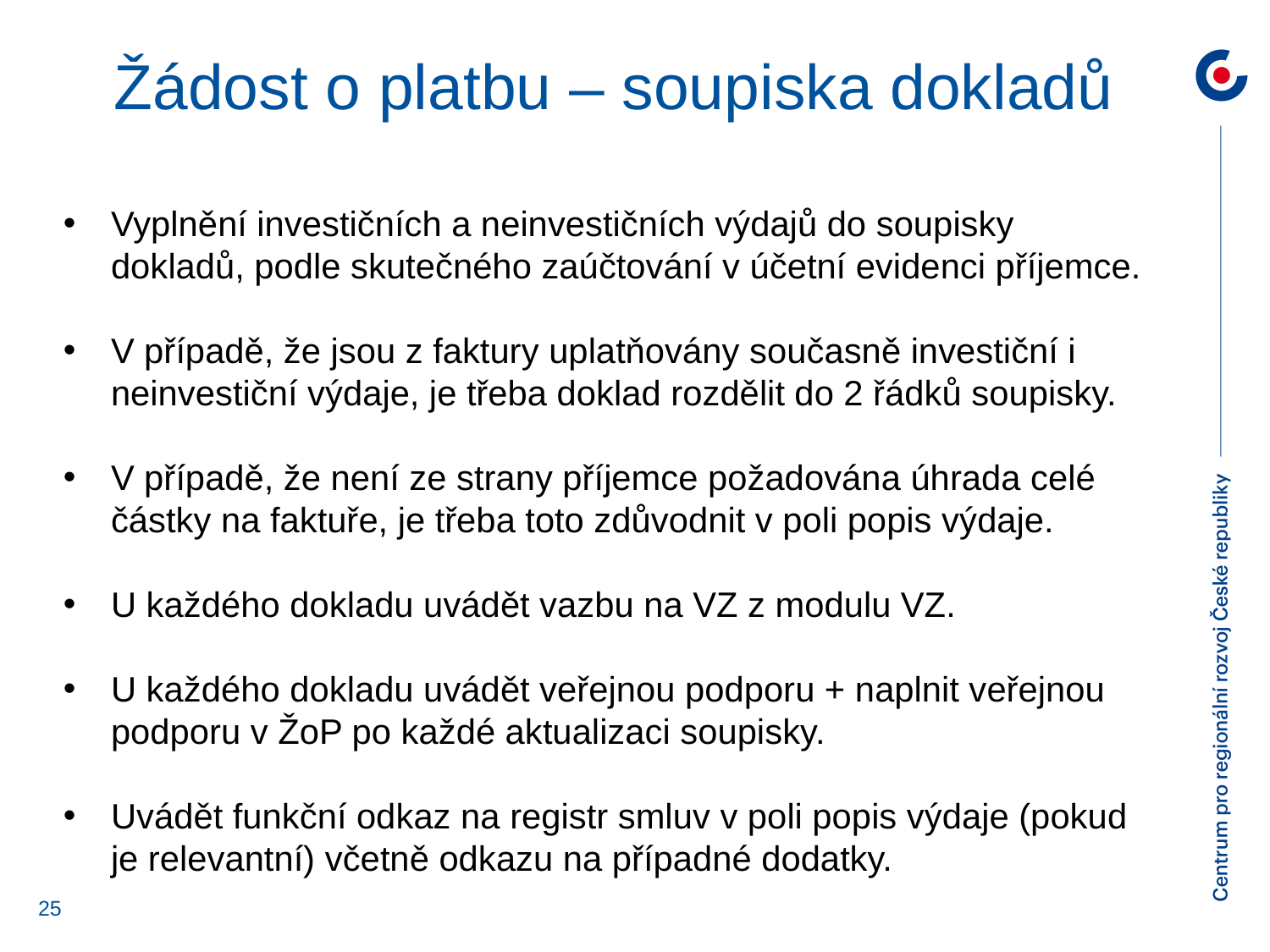

Žádost o platbu – soupiska dokladů
Vyplnění investičních a neinvestičních výdajů do soupisky dokladů, podle skutečného zaúčtování v účetní evidenci příjemce.

V případě, že jsou z faktury uplatňovány současně investiční i neinvestiční výdaje, je třeba doklad rozdělit do 2 řádků soupisky.

V případě, že není ze strany příjemce požadována úhrada celé částky na faktuře, je třeba toto zdůvodnit v poli popis výdaje.

U každého dokladu uvádět vazbu na VZ z modulu VZ.

U každého dokladu uvádět veřejnou podporu + naplnit veřejnou podporu v ŽoP po každé aktualizaci soupisky.

Uvádět funkční odkaz na registr smluv v poli popis výdaje (pokud je relevantní) včetně odkazu na případné dodatky.

25